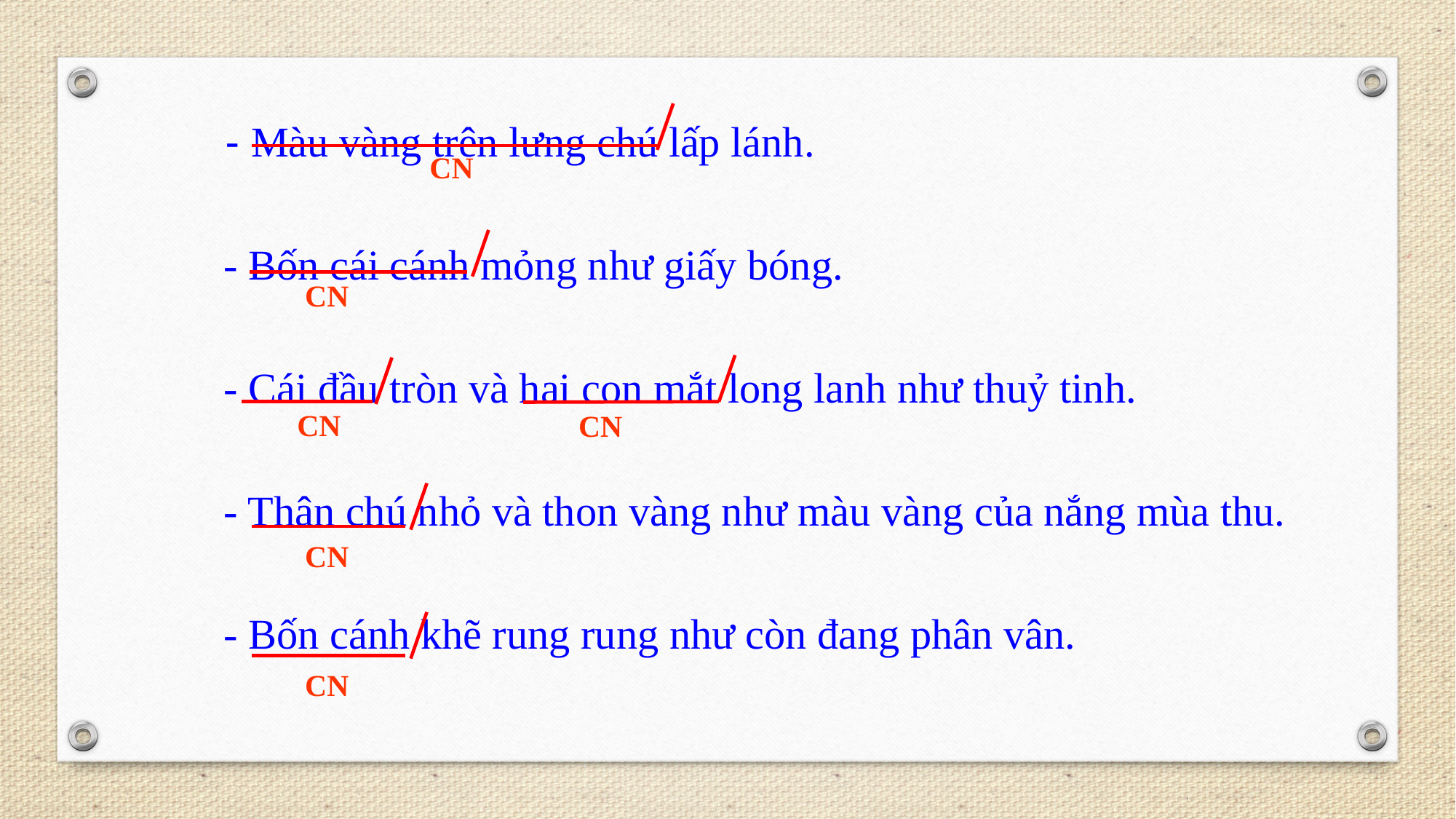

- Màu vàng trên lưng chú lấp lánh.
 - Bốn cái cánh mỏng như giấy bóng.
 - Cái đầu tròn và hai con mắt long lanh như thuỷ tinh.
 - Thân chú nhỏ và thon vàng như màu vàng của nắng mùa thu.
 - Bốn cánh khẽ rung rung như còn đang phân vân.

CN

CN

CN
CN

CN

CN